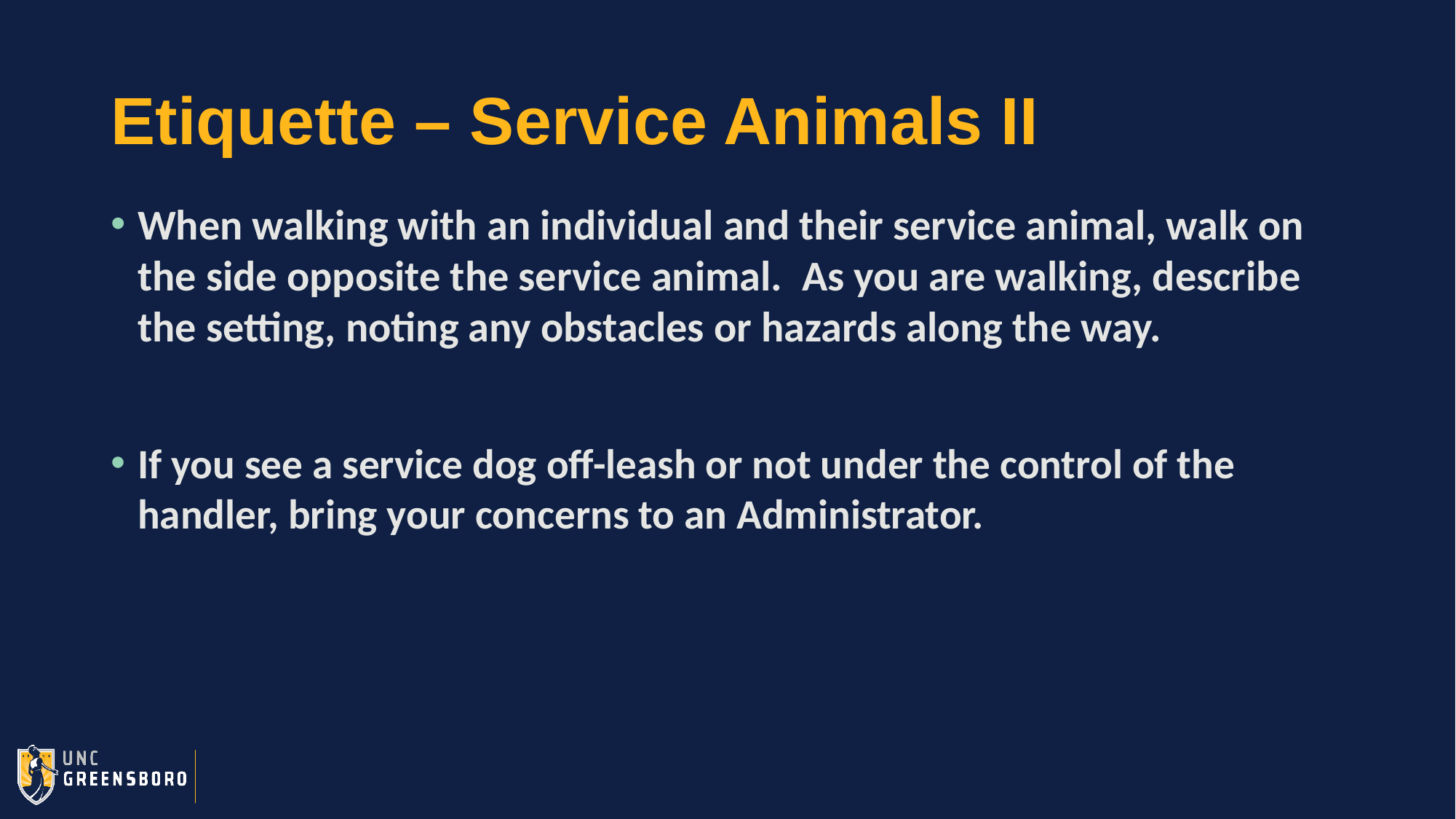

# Etiquette – Service Animals II
When walking with an individual and their service animal, walk on the side opposite the service animal.  As you are walking, describe the setting, noting any obstacles or hazards along the way.

If you see a service dog off-leash or not under the control of the handler, bring your concerns to an Administrator.